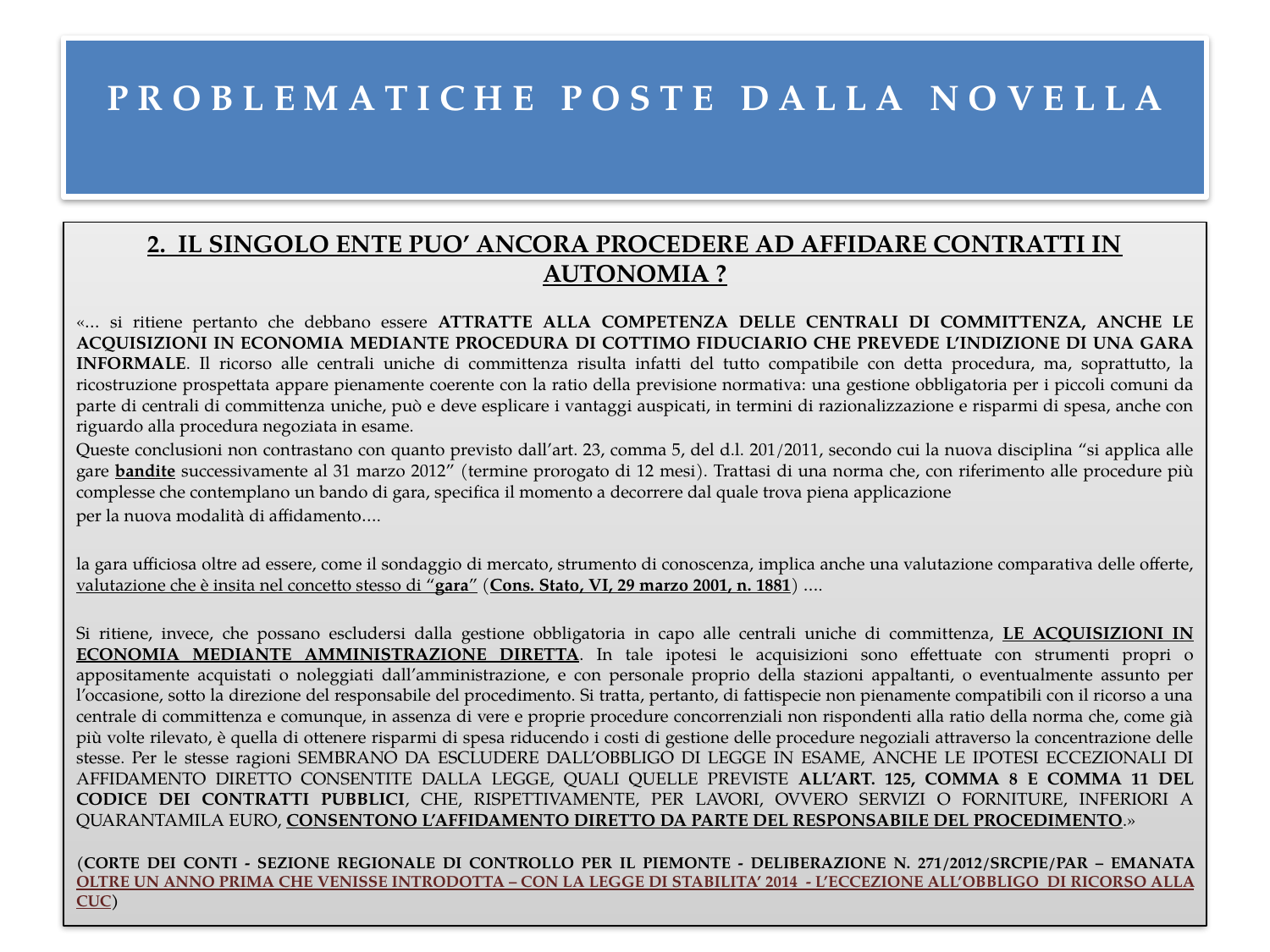

# P R O B L E M A T I C H E   P O S T E   D A L L A   N O V E L L A
2.  IL SINGOLO ENTE PUO’ ANCORA PROCEDERE AD AFFIDARE CONTRATTI IN AUTONOMIA ?

«… si ritiene pertanto che debbano essere ATTRATTE ALLA COMPETENZA DELLE CENTRALI DI COMMITTENZA, ANCHE LE ACQUISIZIONI IN ECONOMIA MEDIANTE PROCEDURA DI COTTIMO FIDUCIARIO CHE PREVEDE L’INDIZIONE DI UNA GARA INFORMALE. Il ricorso alle centrali uniche di committenza risulta infatti del tutto compatibile con detta procedura, ma, soprattutto, la ricostruzione prospettata appare pienamente coerente con la ratio della previsione normativa: una gestione obbligatoria per i piccoli comuni da parte di centrali di committenza uniche, può e deve esplicare i vantaggi auspicati, in termini di razionalizzazione e risparmi di spesa, anche con riguardo alla procedura negoziata in esame.
Queste conclusioni non contrastano con quanto previsto dall’art. 23, comma 5, del d.l. 201/2011, secondo cui la nuova disciplina “si applica alle gare bandite successivamente al 31 marzo 2012” (termine prorogato di 12 mesi). Trattasi di una norma che, con riferimento alle procedure più complesse che contemplano un bando di gara, specifica il momento a decorrere dal quale trova piena applicazione
per la nuova modalità di affidamento….

la gara ufficiosa oltre ad essere, come il sondaggio di mercato, strumento di conoscenza, implica anche una valutazione comparativa delle offerte, valutazione che è insita nel concetto stesso di “gara” (Cons. Stato, VI, 29 marzo 2001, n. 1881) ….

Si ritiene, invece, che possano escludersi dalla gestione obbligatoria in capo alle centrali uniche di committenza, LE ACQUISIZIONI IN ECONOMIA MEDIANTE AMMINISTRAZIONE DIRETTA. In tale ipotesi le acquisizioni sono effettuate con strumenti propri o appositamente acquistati o noleggiati dall’amministrazione, e con personale proprio della stazioni appaltanti, o eventualmente assunto per l’occasione, sotto la direzione del responsabile del procedimento. Si tratta, pertanto, di fattispecie non pienamente compatibili con il ricorso a una centrale di committenza e comunque, in assenza di vere e proprie procedure concorrenziali non rispondenti alla ratio della norma che, come già più volte rilevato, è quella di ottenere risparmi di spesa riducendo i costi di gestione delle procedure negoziali attraverso la concentrazione delle stesse. Per le stesse ragioni SEMBRANO DA ESCLUDERE DALL’OBBLIGO DI LEGGE IN ESAME, ANCHE LE IPOTESI ECCEZIONALI DI AFFIDAMENTO DIRETTO CONSENTITE DALLA LEGGE, QUALI QUELLE PREVISTE ALL’ART. 125, COMMA 8 E COMMA 11 DEL CODICE DEI CONTRATTI PUBBLICI, CHE, RISPETTIVAMENTE, PER LAVORI, OVVERO SERVIZI O FORNITURE, INFERIORI A QUARANTAMILA EURO, CONSENTONO L’AFFIDAMENTO DIRETTO DA PARTE DEL RESPONSABILE DEL PROCEDIMENTO.»

(CORTE DEI CONTI - SEZIONE REGIONALE DI CONTROLLO PER IL PIEMONTE - DELIBERAZIONE N. 271/2012/SRCPIE/PAR – EMANATA OLTRE UN ANNO PRIMA CHE VENISSE INTRODOTTA – CON LA LEGGE DI STABILITA’ 2014  - L’ECCEZIONE ALL’OBBLIGO  DI RICORSO ALLA CUC)